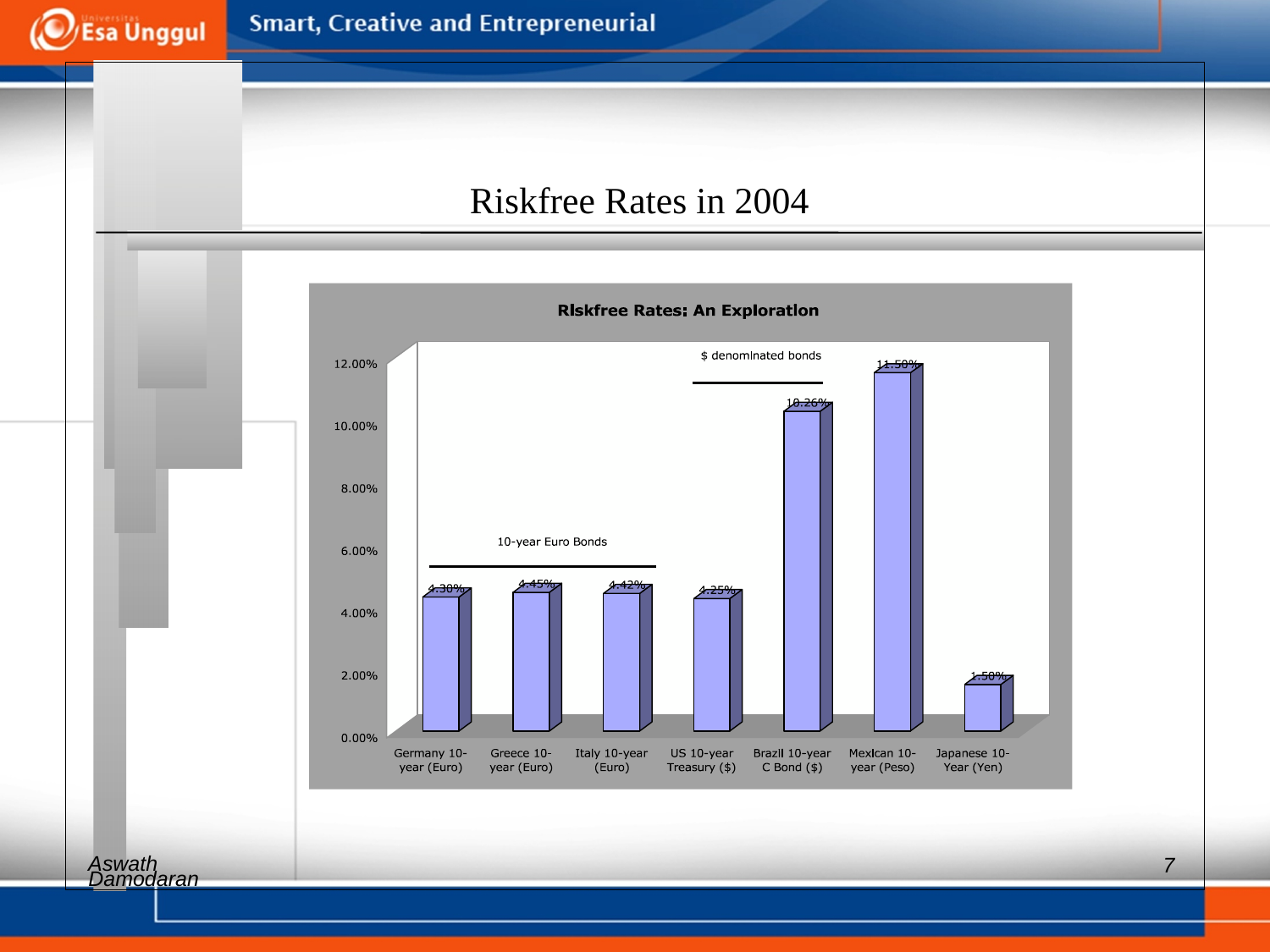

Riskfree Rates in 2004
Aswath

7
Damodaran